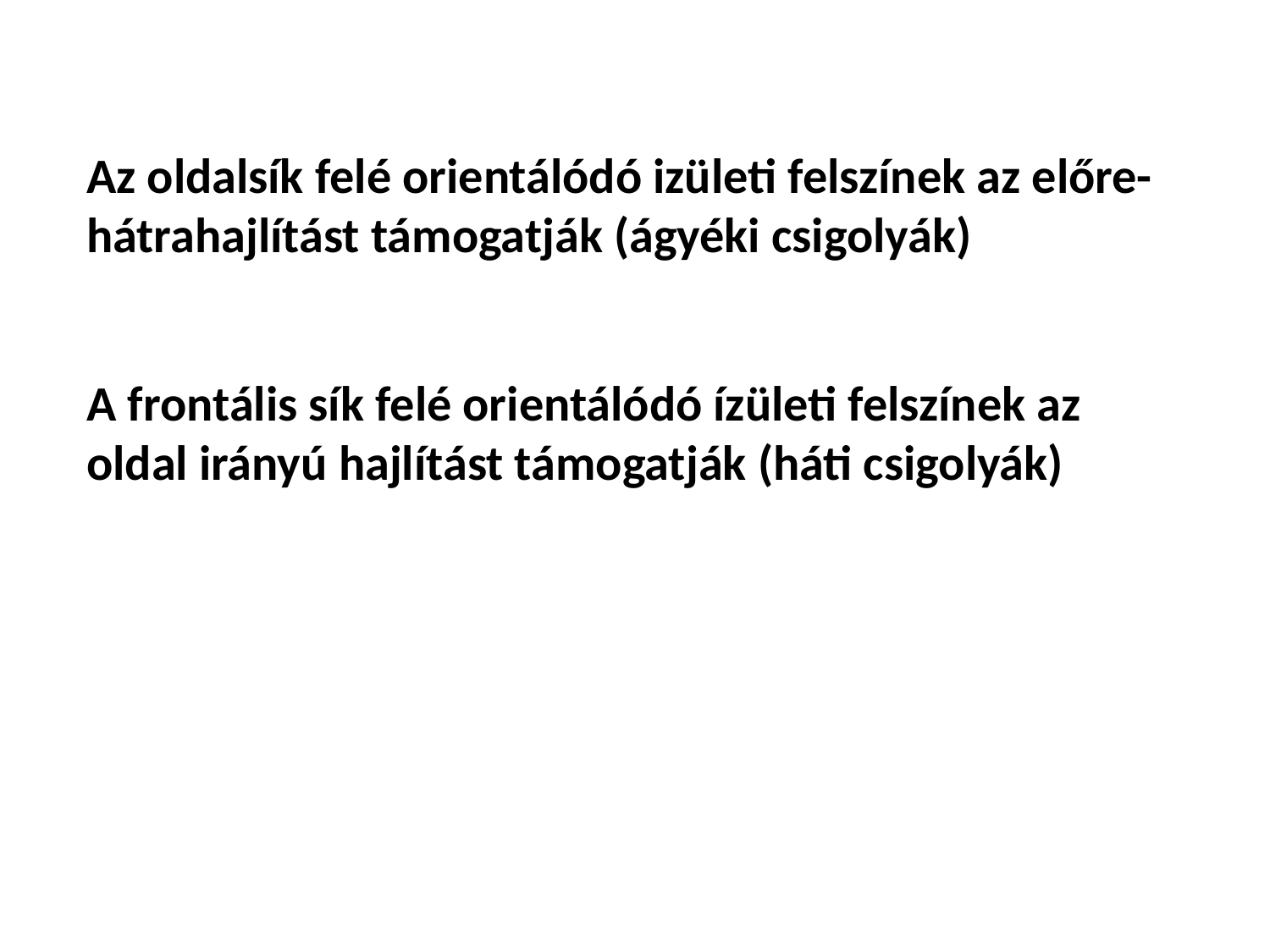

Az oldalsík felé orientálódó izületi felszínek az előre- hátrahajlítást támogatják (ágyéki csigolyák)
A frontális sík felé orientálódó ízületi felszínek az oldal irányú hajlítást támogatják (háti csigolyák)